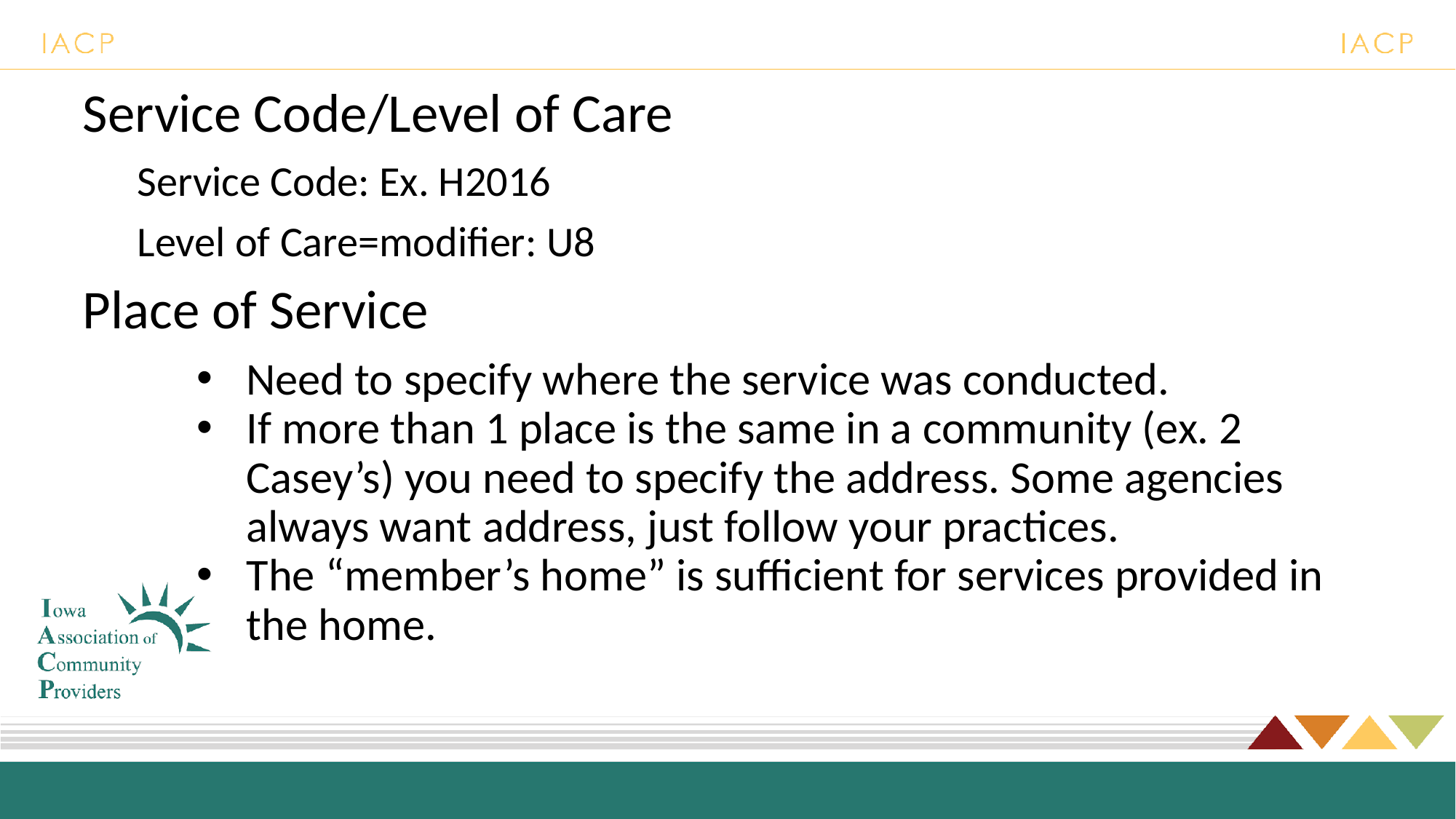

Service Code/Level of Care
Service Code: Ex. H2016
Level of Care=modifier: U8
Place of Service
Need to specify where the service was conducted.
If more than 1 place is the same in a community (ex. 2 Casey’s) you need to specify the address. Some agencies always want address, just follow your practices.
The “member’s home” is sufficient for services provided in the home.